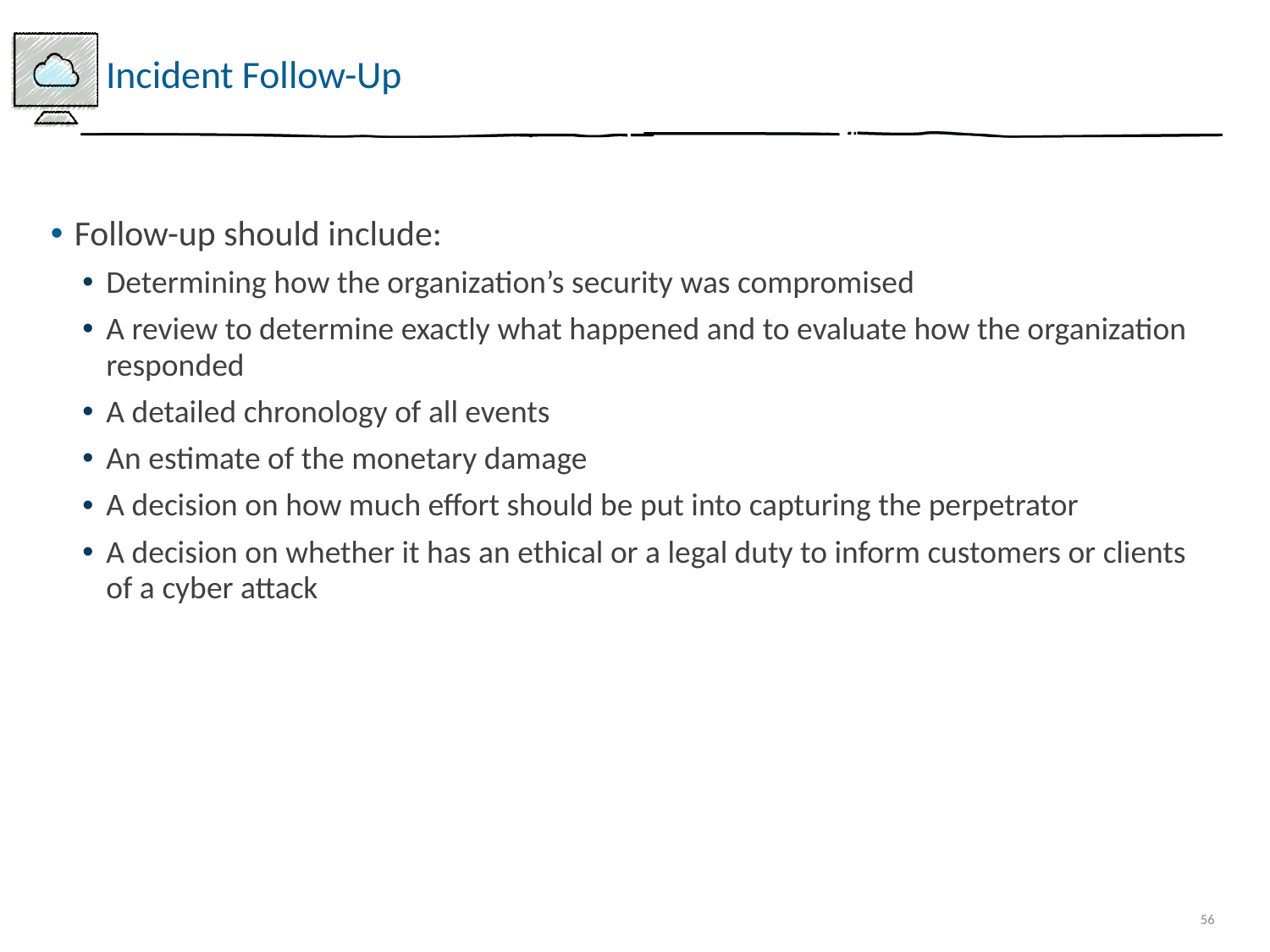

# Incident Follow-Up
Follow-up should include:
Determining how the organization’s security was compromised
A review to determine exactly what happened and to evaluate how the organization responded
A detailed chronology of all events
An estimate of the monetary damage
A decision on how much effort should be put into capturing the perpetrator
A decision on whether it has an ethical or a legal duty to inform customers or clients of a cyber attack